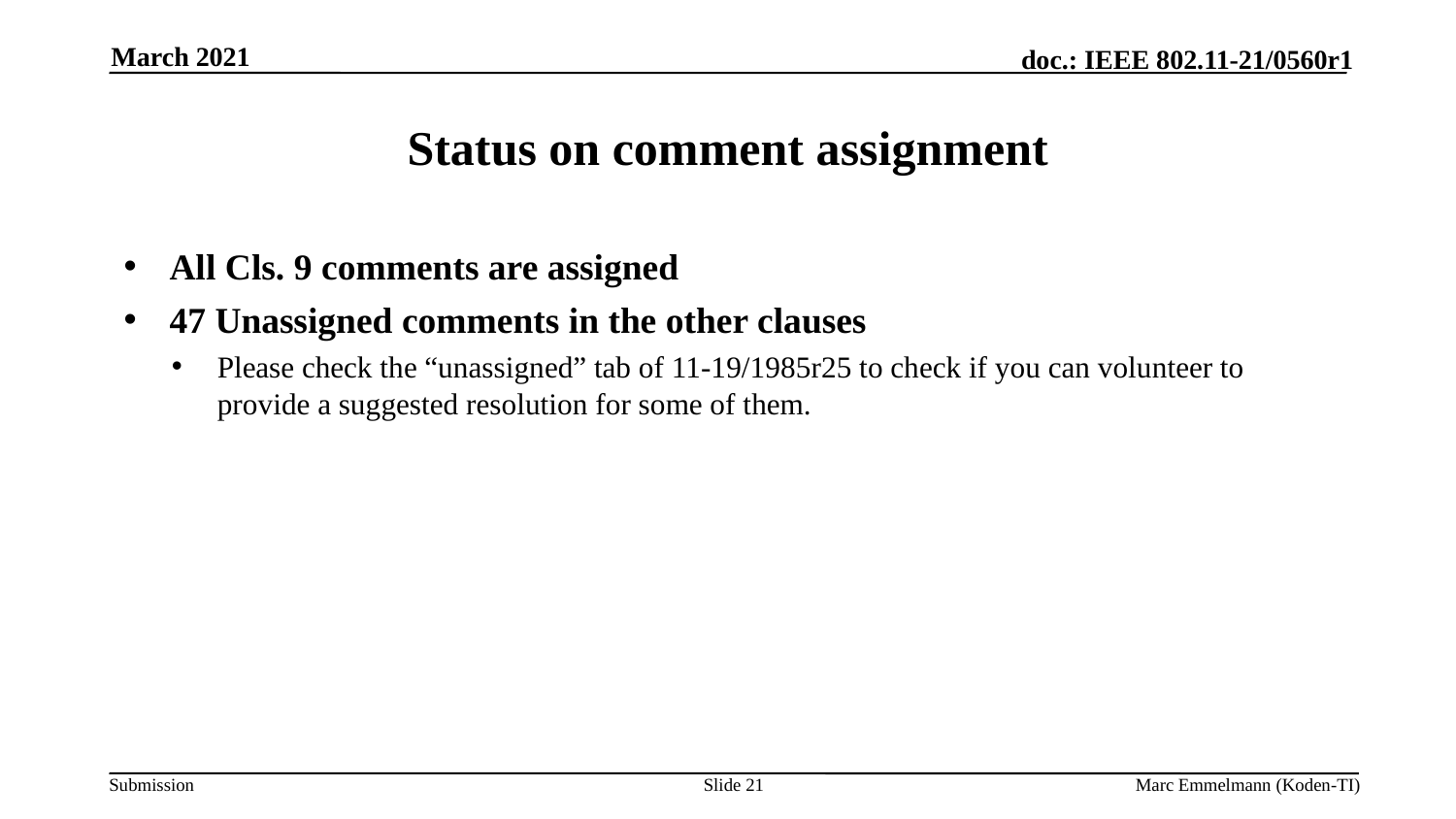

March 2021
# Status on comment assignment
All Cls. 9 comments are assigned
47 Unassigned comments in the other clauses
Please check the “unassigned” tab of 11-19/1985r25 to check if you can volunteer to provide a suggested resolution for some of them.
Slide 21
Marc Emmelmann (Koden-TI)